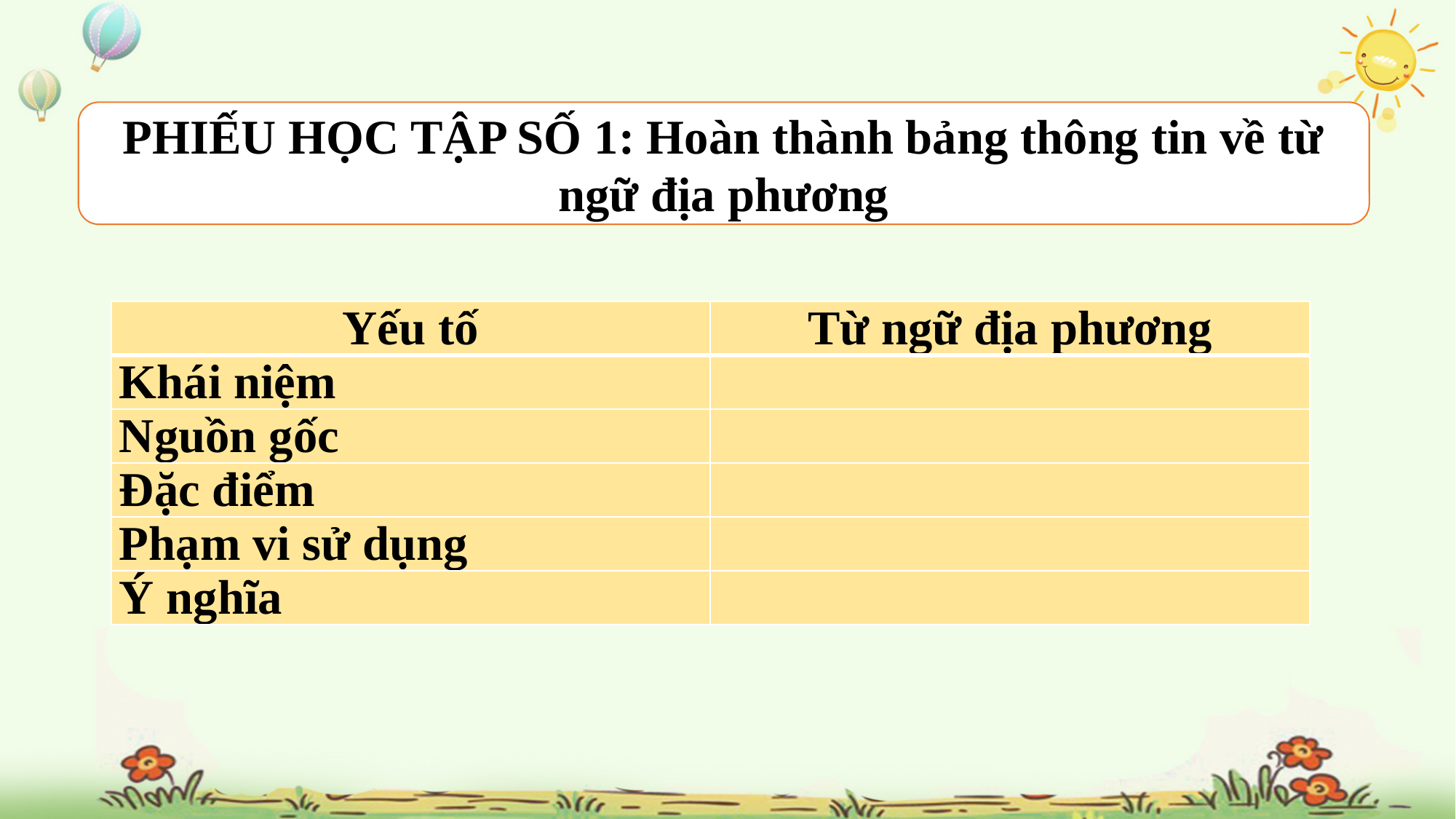

PHIẾU HỌC TẬP SỐ 1: Hoàn thành bảng thông tin về từ ngữ địa phương
| Yếu tố | Từ ngữ địa phương |
| --- | --- |
| Khái niệm |  |
| Nguồn gốc |  |
| Đặc điểm |  |
| Phạm vi sử dụng |  |
| Ý nghĩa |  |